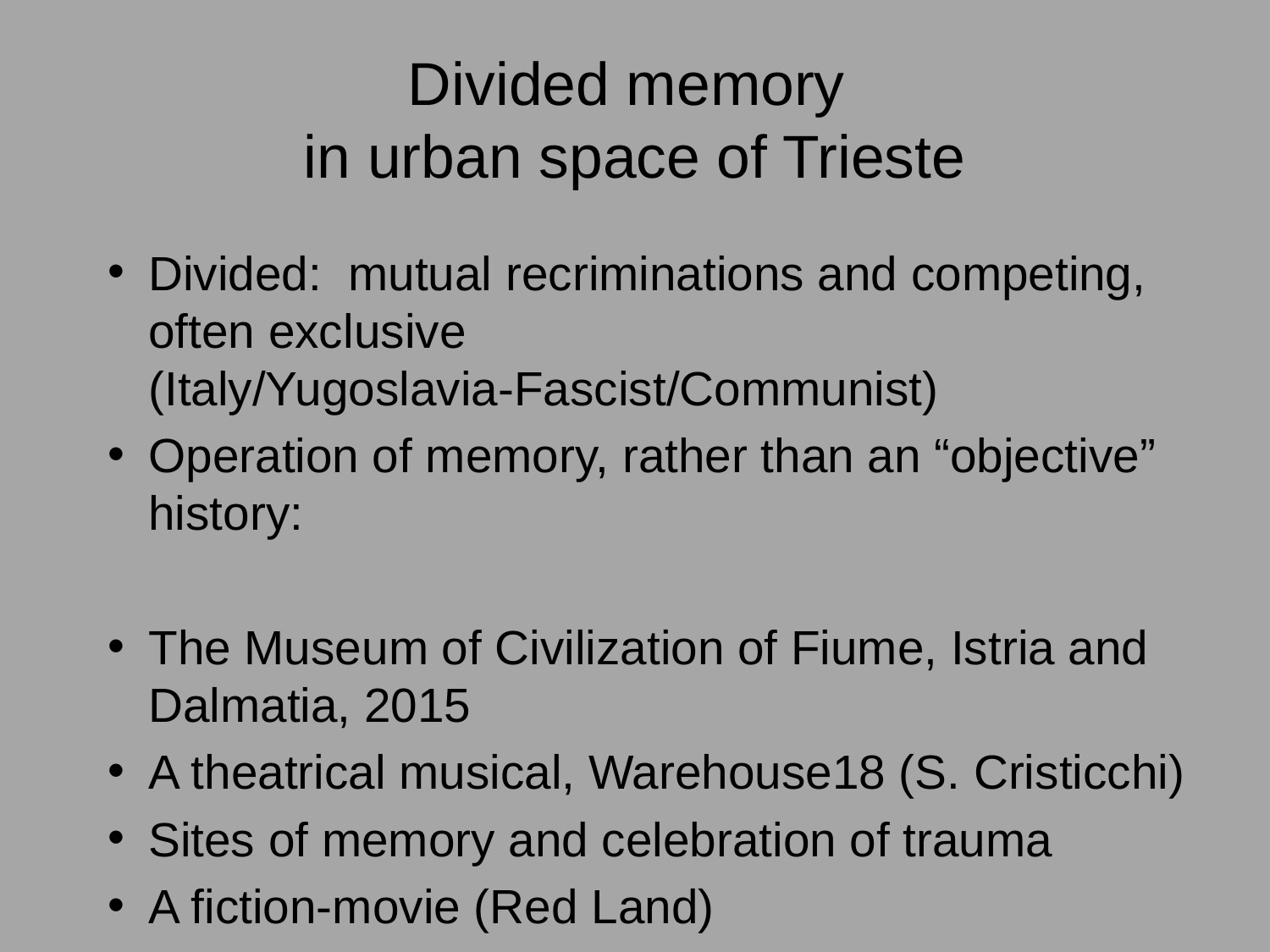

# Divided memory in urban space of Trieste
Divided:  mutual recriminations and competing, often exclusive (Italy/Yugoslavia-Fascist/Communist)
Operation of memory, rather than an “objective” history:

The Museum of Civilization of Fiume, Istria and Dalmatia, 2015
A theatrical musical, Warehouse18 (S. Cristicchi)
Sites of memory and celebration of trauma
A fiction-movie (Red Land)